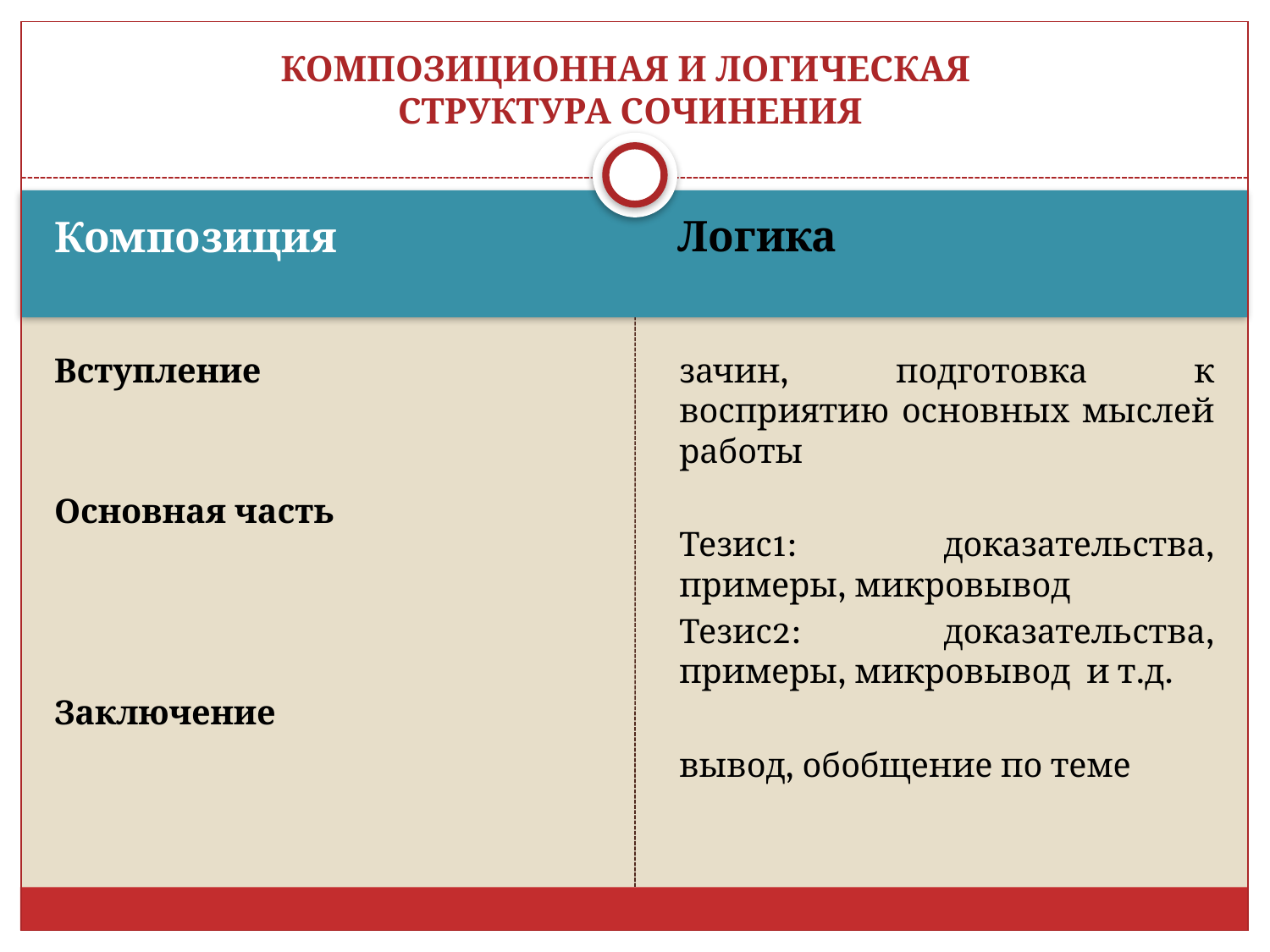

# КОМПОЗИЦИОННАЯ И ЛОГИЧЕСКАЯ СТРУКТУРА СОЧИНЕНИЯ
Композиция

Логика

Вступление

Основная часть

Заключение
зачин, подготовка к восприятию основных мыслей работы

Тезис1: доказательства, примеры, микровывод
Тезис2: доказательства, примеры, микровывод  и т.д.

вывод, обобщение по теме